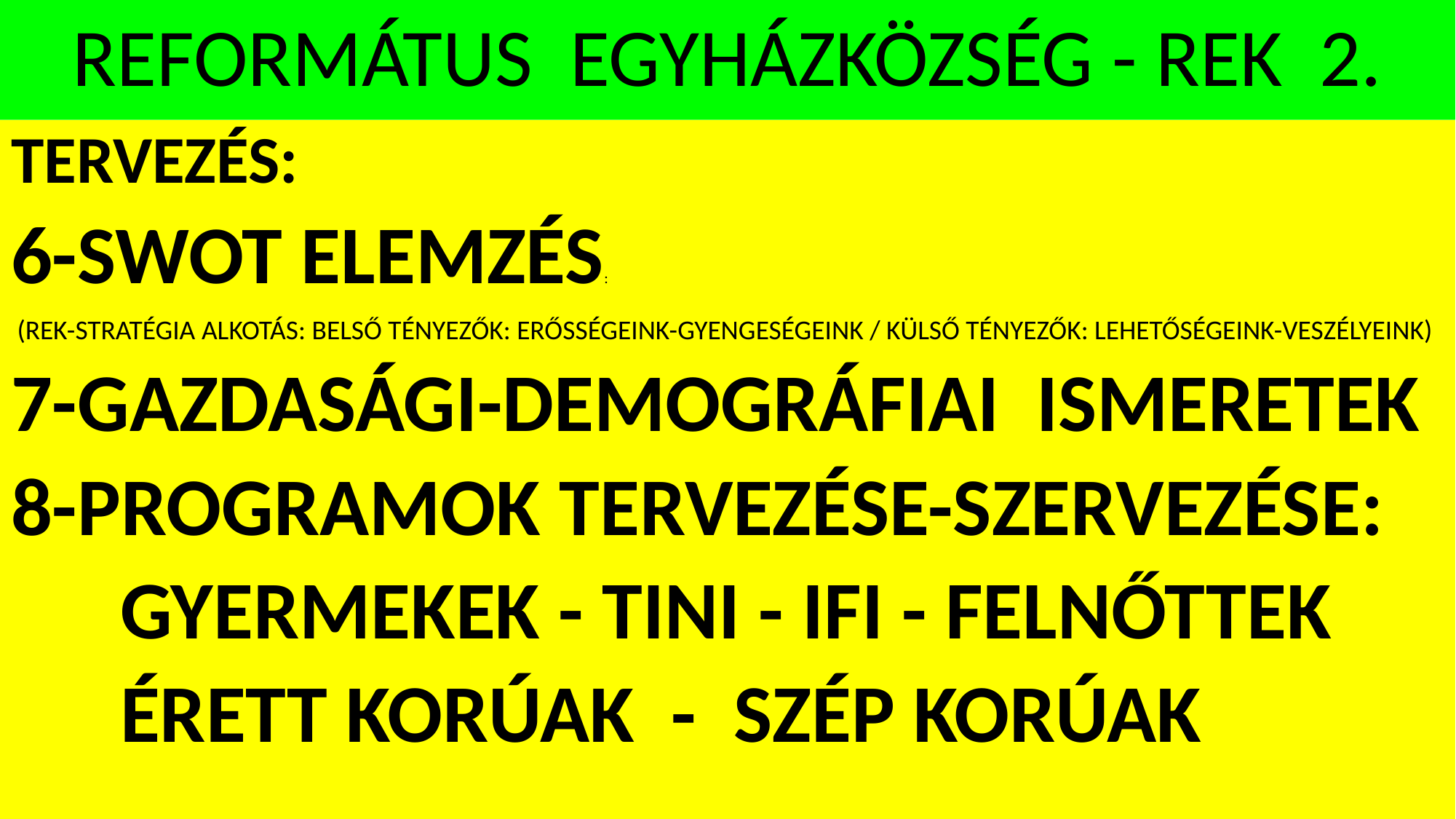

# REFORMÁTUS  EGYHÁZKÖZSÉG - REK  2.
TERVEZÉS:
6-SWOT ELEMZÉS:
 (REK-STRATÉGIA ALKOTÁS: BELSŐ TÉNYEZŐK: ERŐSSÉGEINK-GYENGESÉGEINK / KÜLSŐ TÉNYEZŐK: LEHETŐSÉGEINK-VESZÉLYEINK)
7-GAZDASÁGI-DEMOGRÁFIAI  ISMERETEK
8-PROGRAMOK TERVEZÉSE-SZERVEZÉSE:
 	GYERMEKEK - TINI - IFI - FELNŐTTEK
	ÉRETT KORÚAK  -  SZÉP KORÚAK